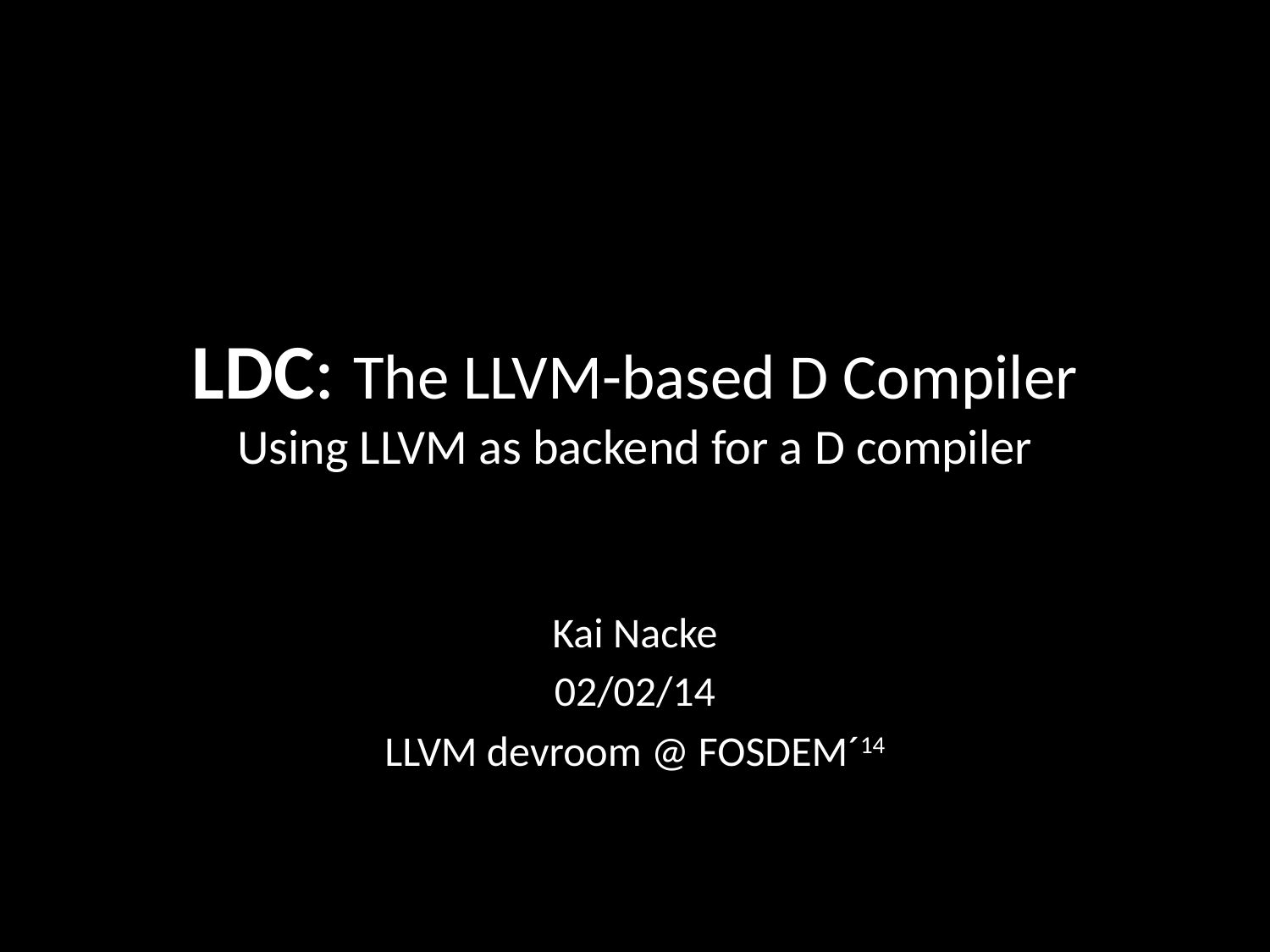

# LDC: The LLVM-based D Compiler Using LLVM as backend for a D compiler

Kai Nacke
02/02/14
LLVM devroom @ FOSDEM´14